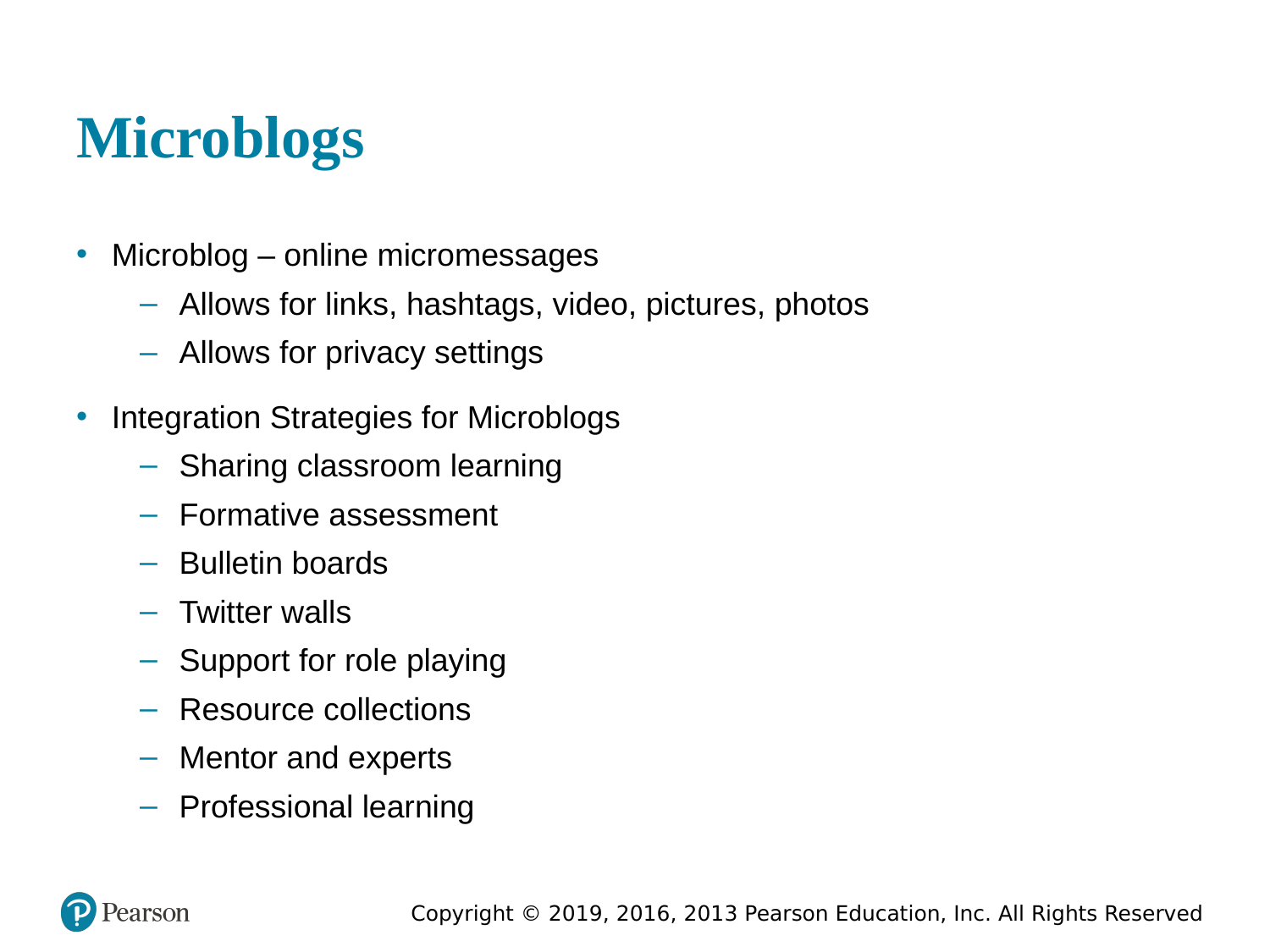

# Microblogs
Microblog – online micromessages
Allows for links, hashtags, video, pictures, photos
Allows for privacy settings
Integration Strategies for Microblogs
Sharing classroom learning
Formative assessment
Bulletin boards
Twitter walls
Support for role playing
Resource collections
Mentor and experts
Professional learning